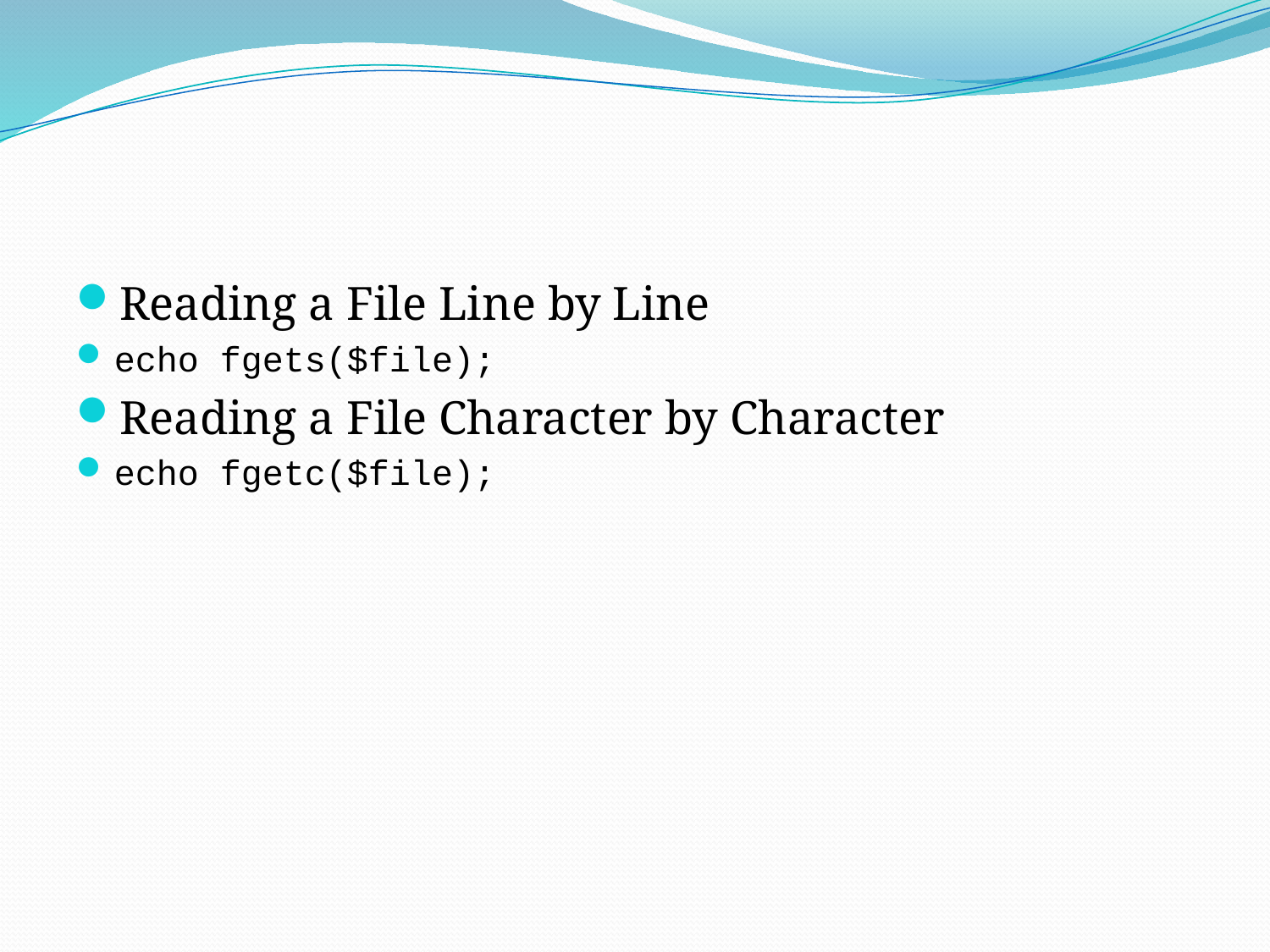

#
Reading a File Line by Line
echo fgets($file);
Reading a File Character by Character
echo fgetc($file);